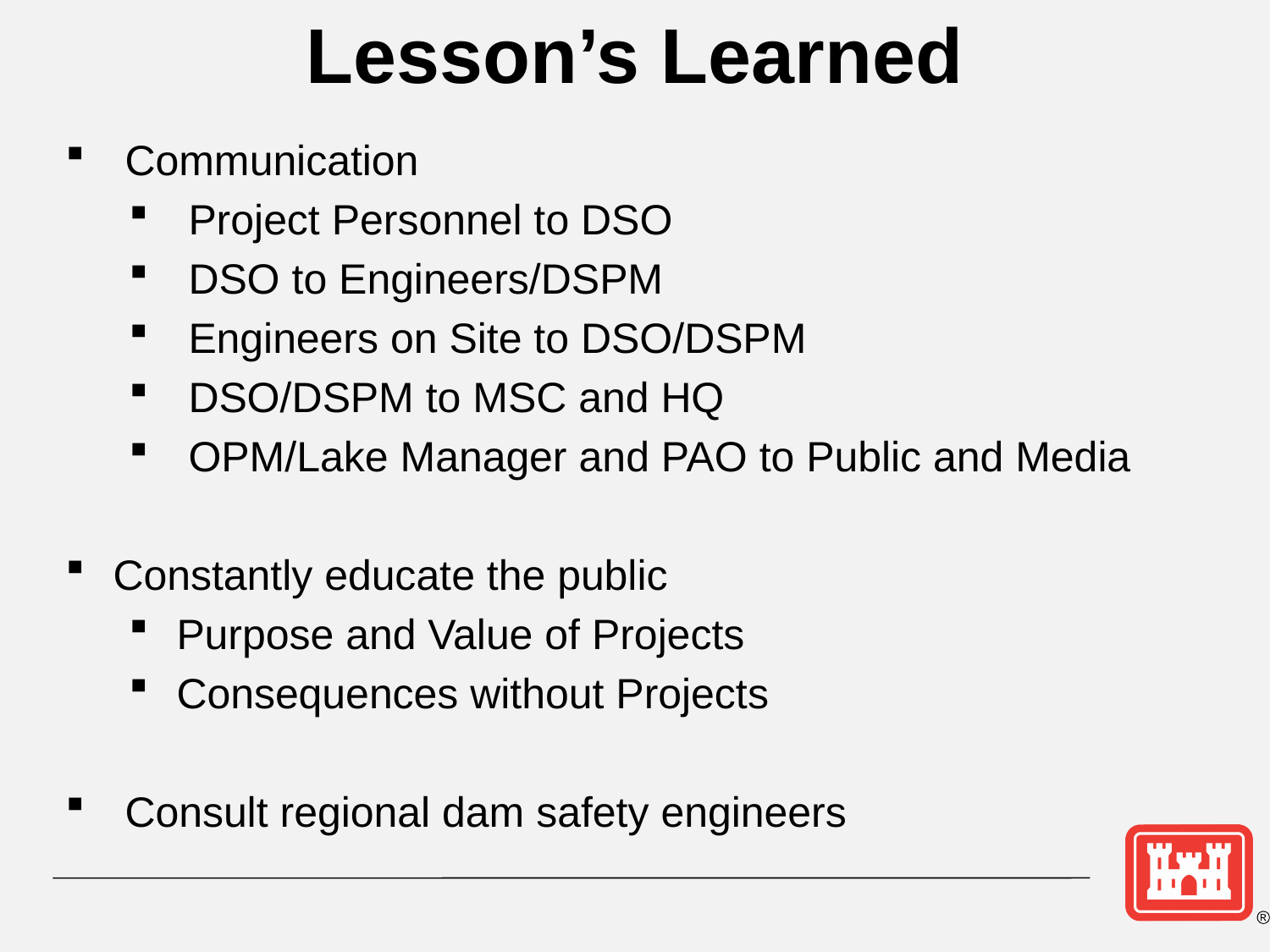

Lesson’s Learned
 Communication
 Project Personnel to DSO
 DSO to Engineers/DSPM
 Engineers on Site to DSO/DSPM
 DSO/DSPM to MSC and HQ
 OPM/Lake Manager and PAO to Public and Media

Constantly educate the public
Purpose and Value of Projects
Consequences without Projects

 Consult regional dam safety engineers